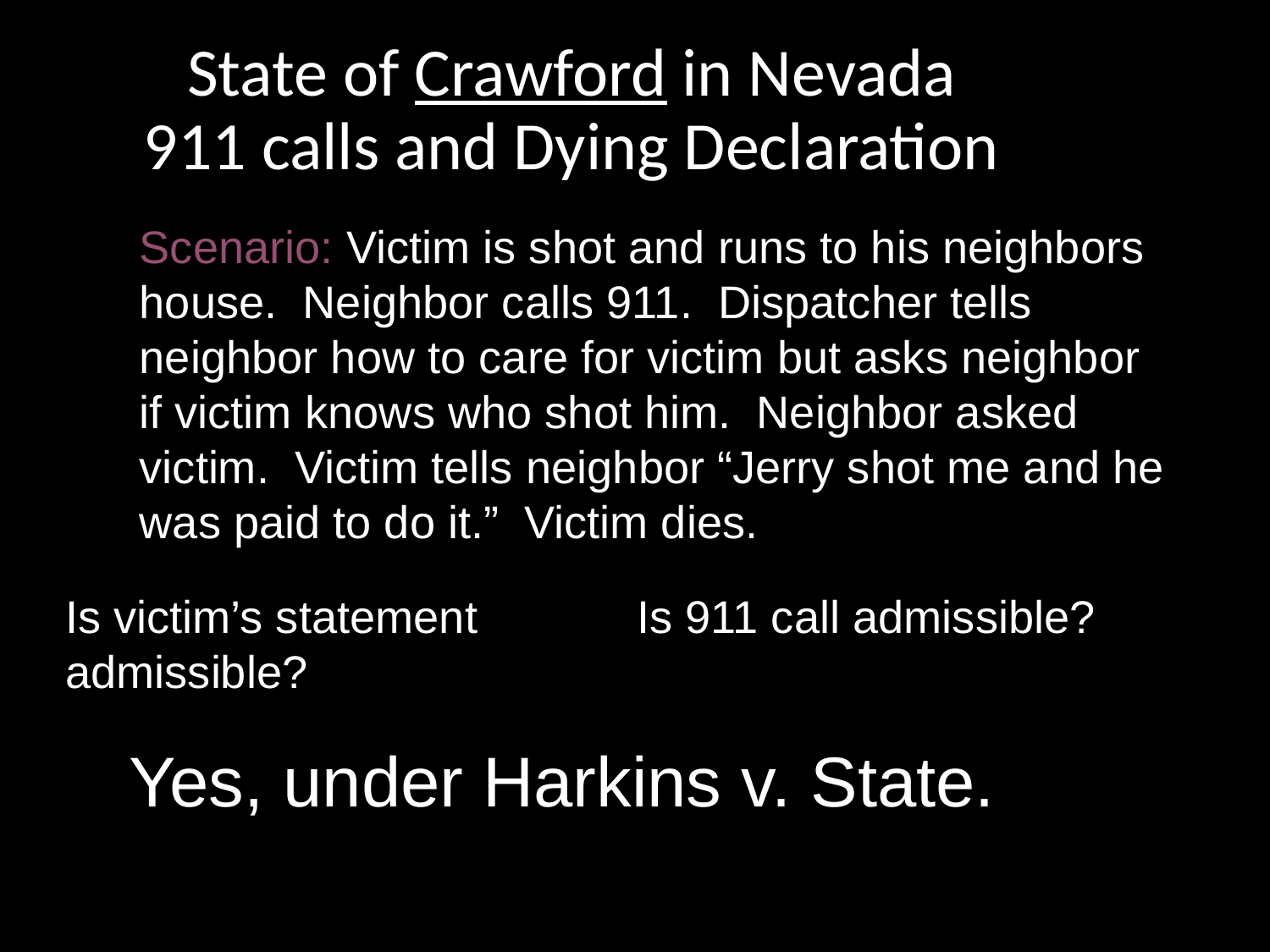

State of Crawford in Nevada
911 calls and Dying Declaration
Scenario: Victim is shot and runs to his neighbors house.  Neighbor calls 911.  Dispatcher tells neighbor how to care for victim but asks neighbor if victim knows who shot him.  Neighbor asked victim.  Victim tells neighbor “Jerry shot me and he was paid to do it.”  Victim dies.

Is victim’s statement admissible?
Is 911 call admissible?

Yes, under Harkins v. State.